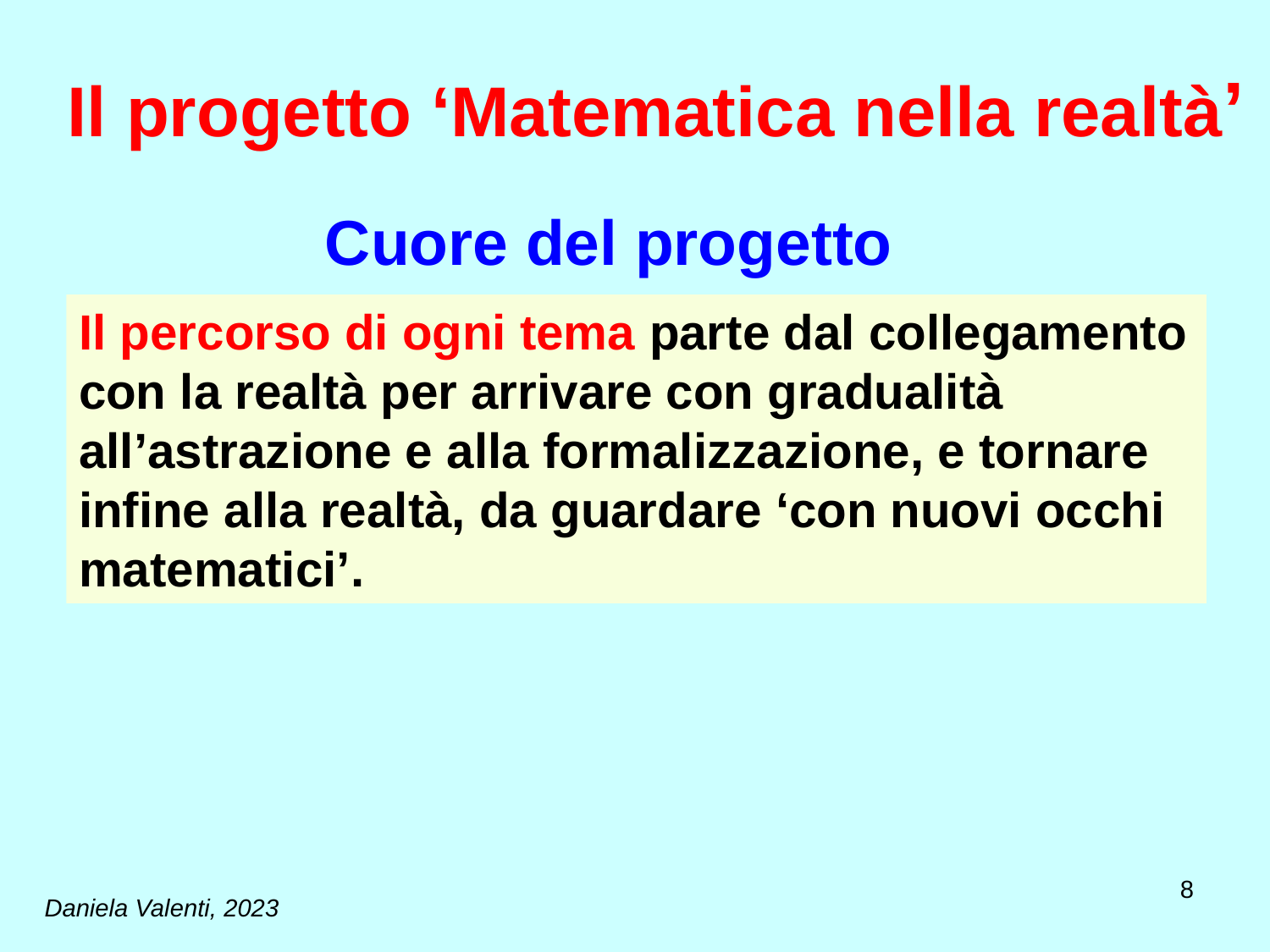

# Il progetto ‘Matematica nella realtà’
Cuore del progetto
Il percorso di ogni tema parte dal collegamento con la realtà per arrivare con gradualità all’astrazione e alla formalizzazione, e tornare infine alla realtà, da guardare ‘con nuovi occhi matematici’.
8
Daniela Valenti, 2023